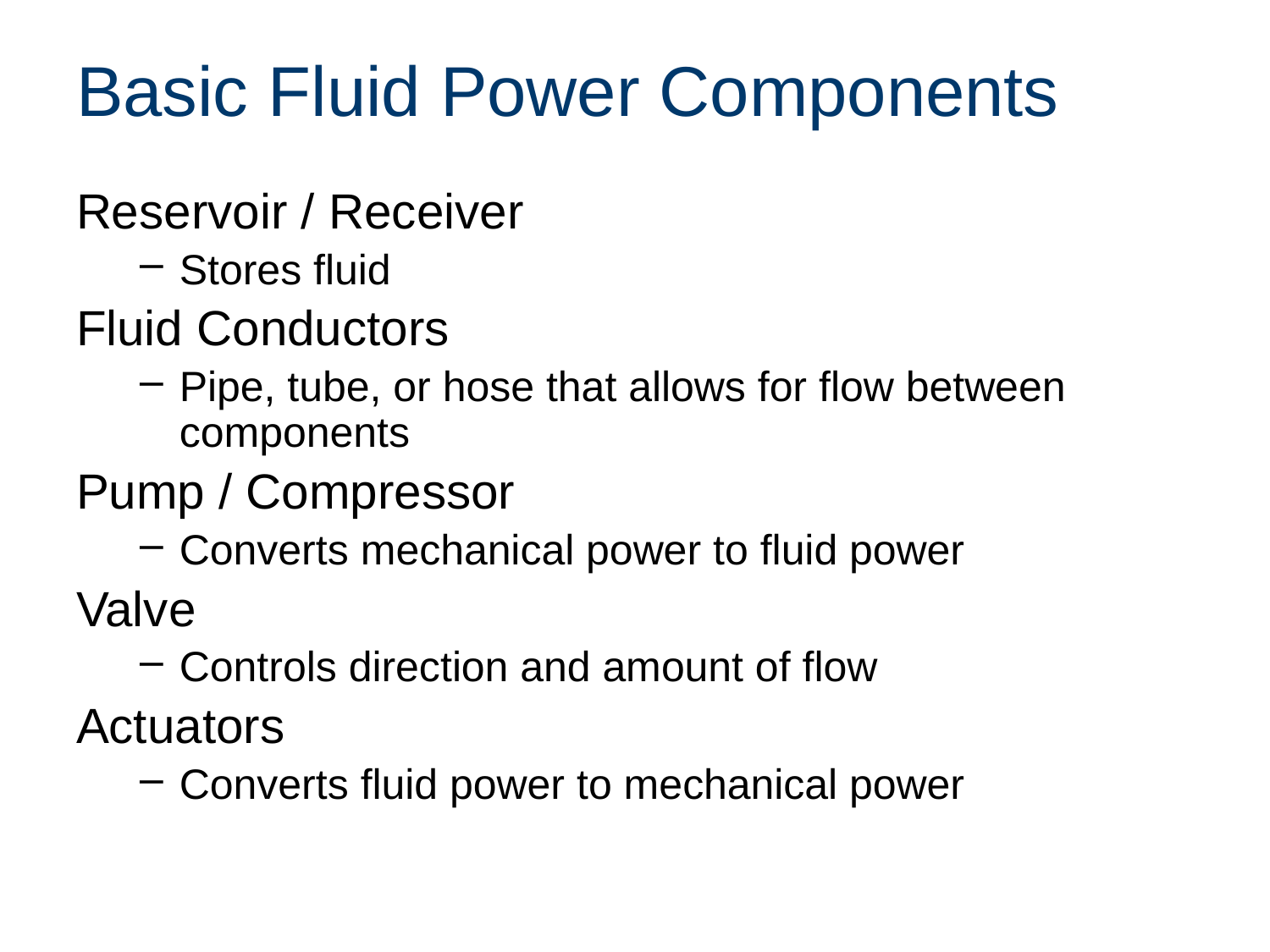

# Basic Fluid Power Components
Reservoir / Receiver
Stores fluid
Fluid Conductors
Pipe, tube, or hose that allows for flow between components
Pump / Compressor
Converts mechanical power to fluid power
Valve
Controls direction and amount of flow
Actuators
Converts fluid power to mechanical power